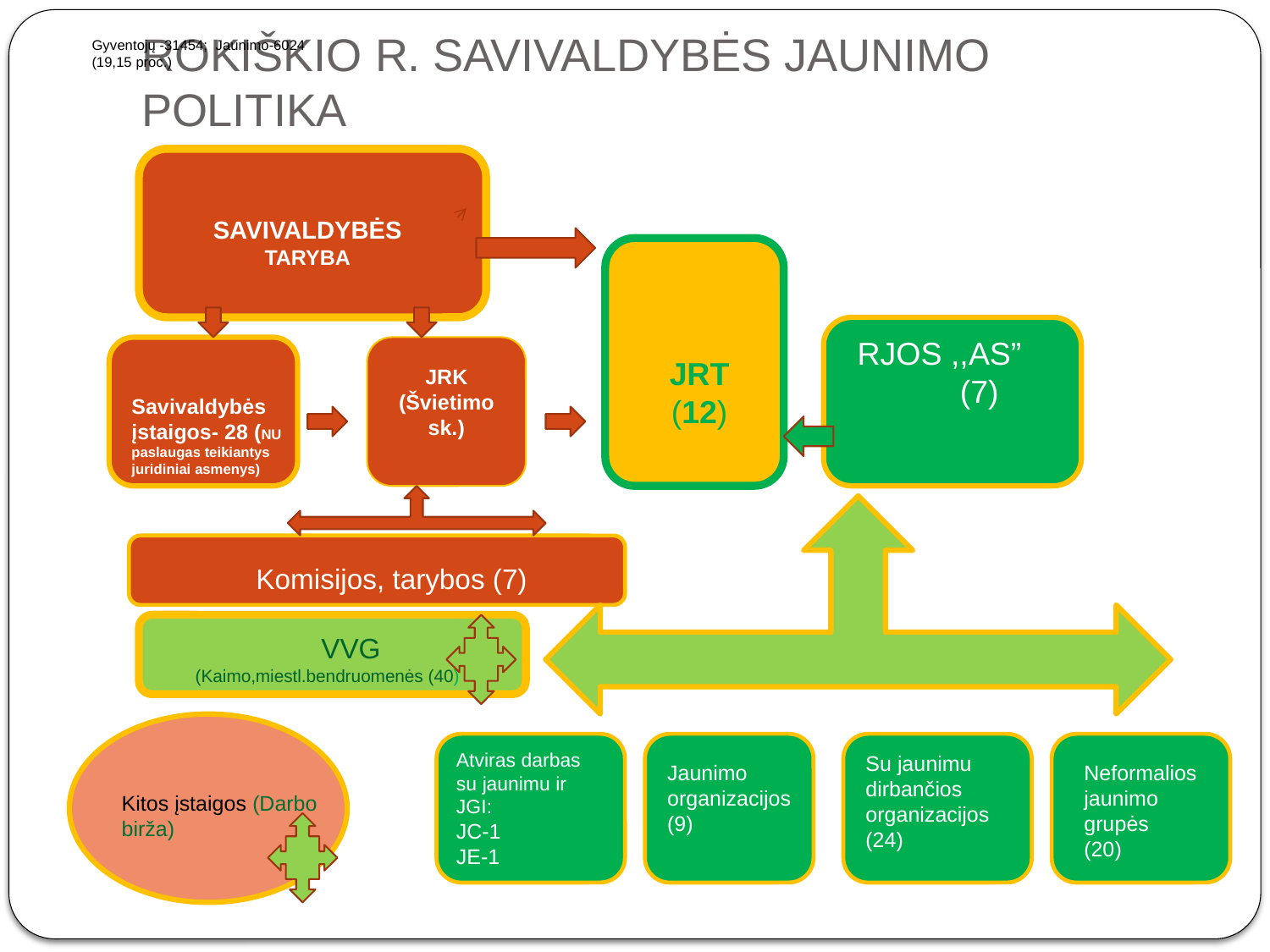

# ROKIŠKIO R. SAVIVALDYBĖS JAUNIMO POLITIKA
Gyventojų -31454;  Jaunimo-6024 (19,15 proc.)

SAVIVALDYBĖS TARYBA

RJOS ,,AS”             (7)

JRT
(12)
JRK (Švietimo sk.)
Savivaldybės įstaigos- 28 (NU paslaugas teikiantys juridiniai asmenys)

Komisijos, tarybos (7)

       VVG
(Kaimo,miestl.bendruomenės (40)

Atviras darbas  su jaunimu ir  JGI:
JC-1
JE-1

Su jaunimu dirbančios organizacijos
(24)
Jaunimo  organizacijos
(9)
Neformalios jaunimo grupės
(20)
Kitos įstaigos (Darbo birža)